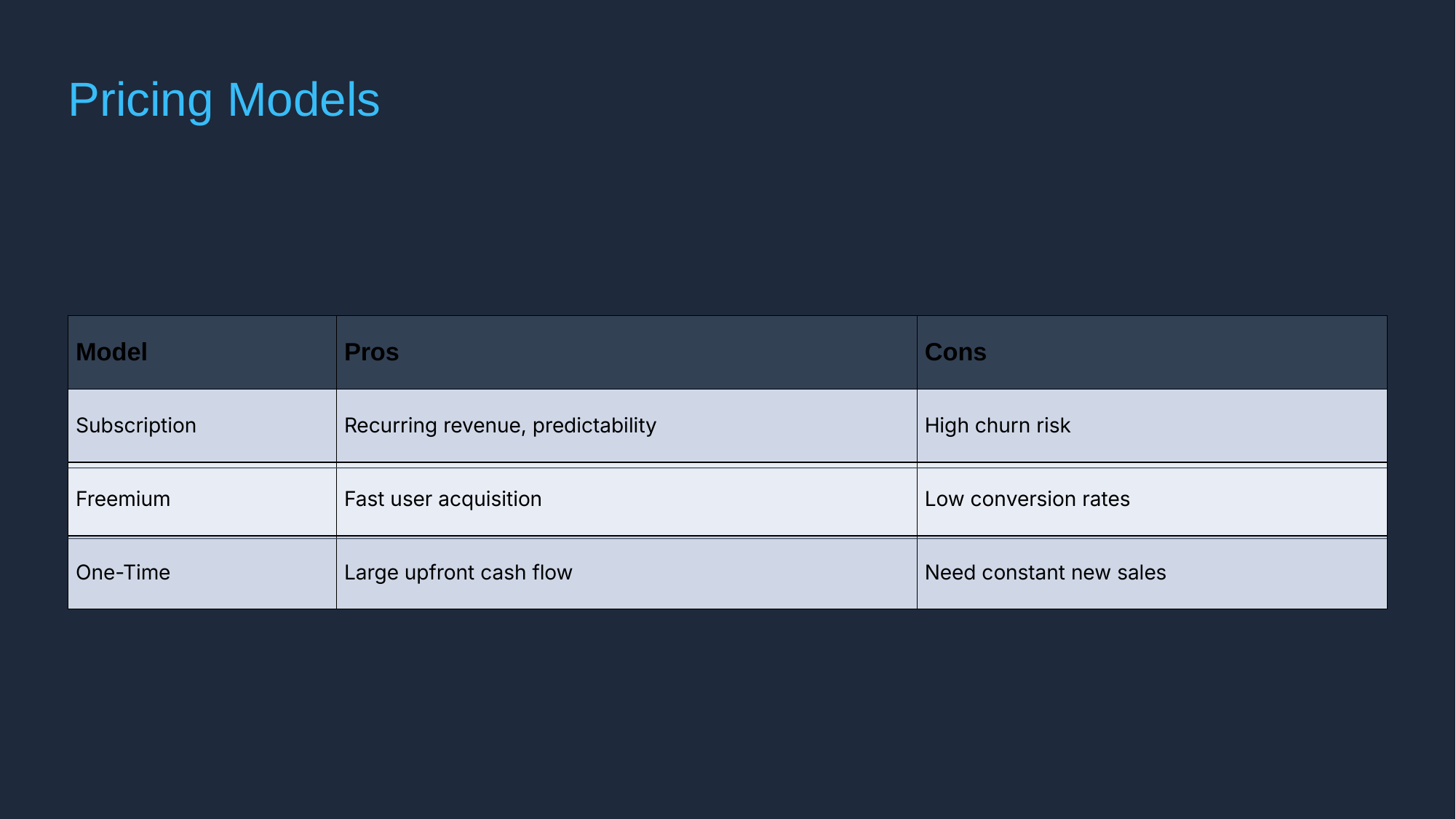

Pricing Models
| Model | Pros | Cons |
| --- | --- | --- |
| Subscription | Recurring revenue, predictability | High churn risk |
| Freemium | Fast user acquisition | Low conversion rates |
| One-Time | Large upfront cash flow | Need constant new sales |